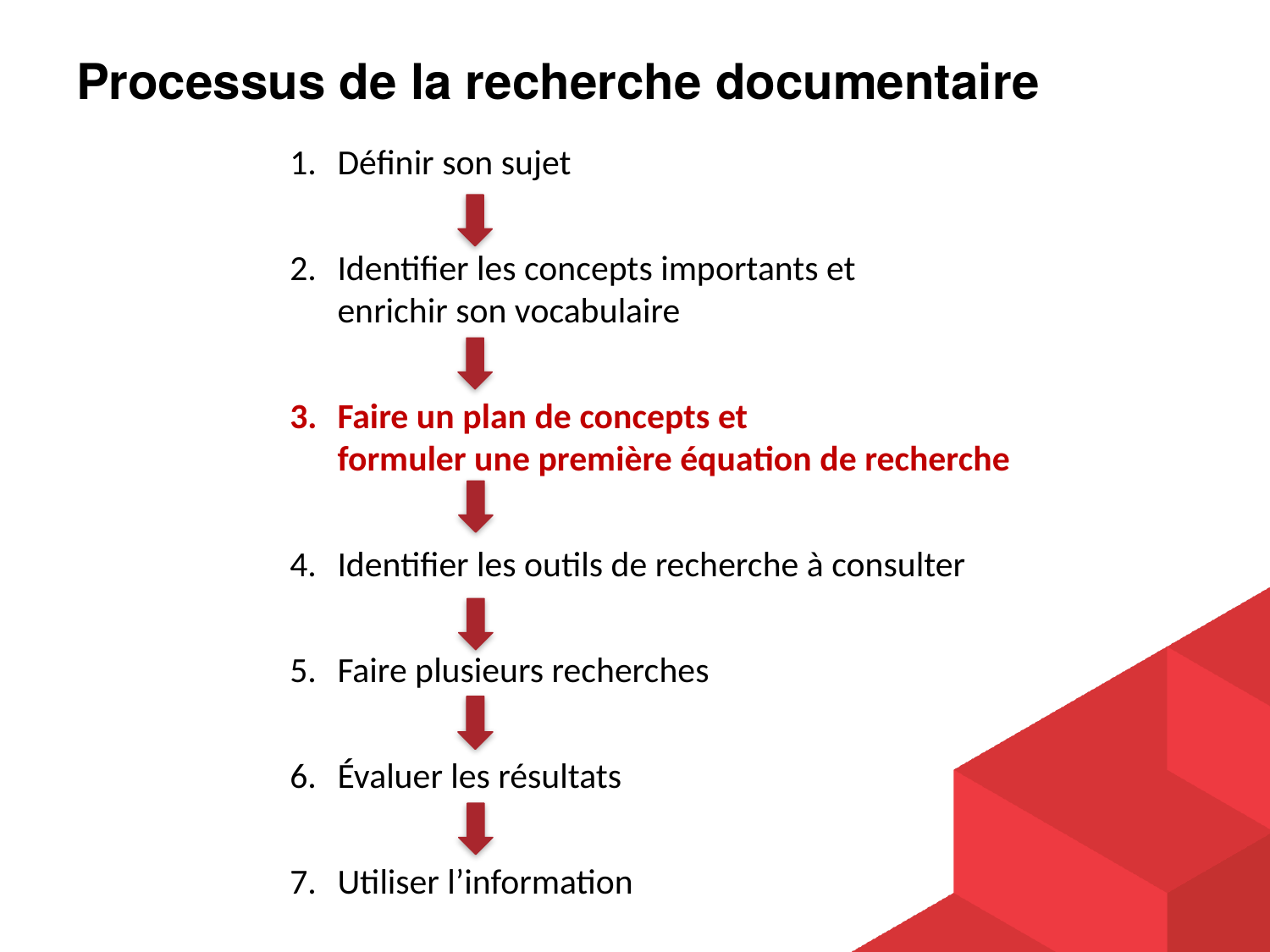

# Processus de la recherche documentaire
Définir son sujet
Identifier les concepts importants et
enrichir son vocabulaire
Faire un plan de concepts et
formuler une première équation de recherche
Identifier les outils de recherche à consulter
Faire plusieurs recherches
Évaluer les résultats
Utiliser l’information